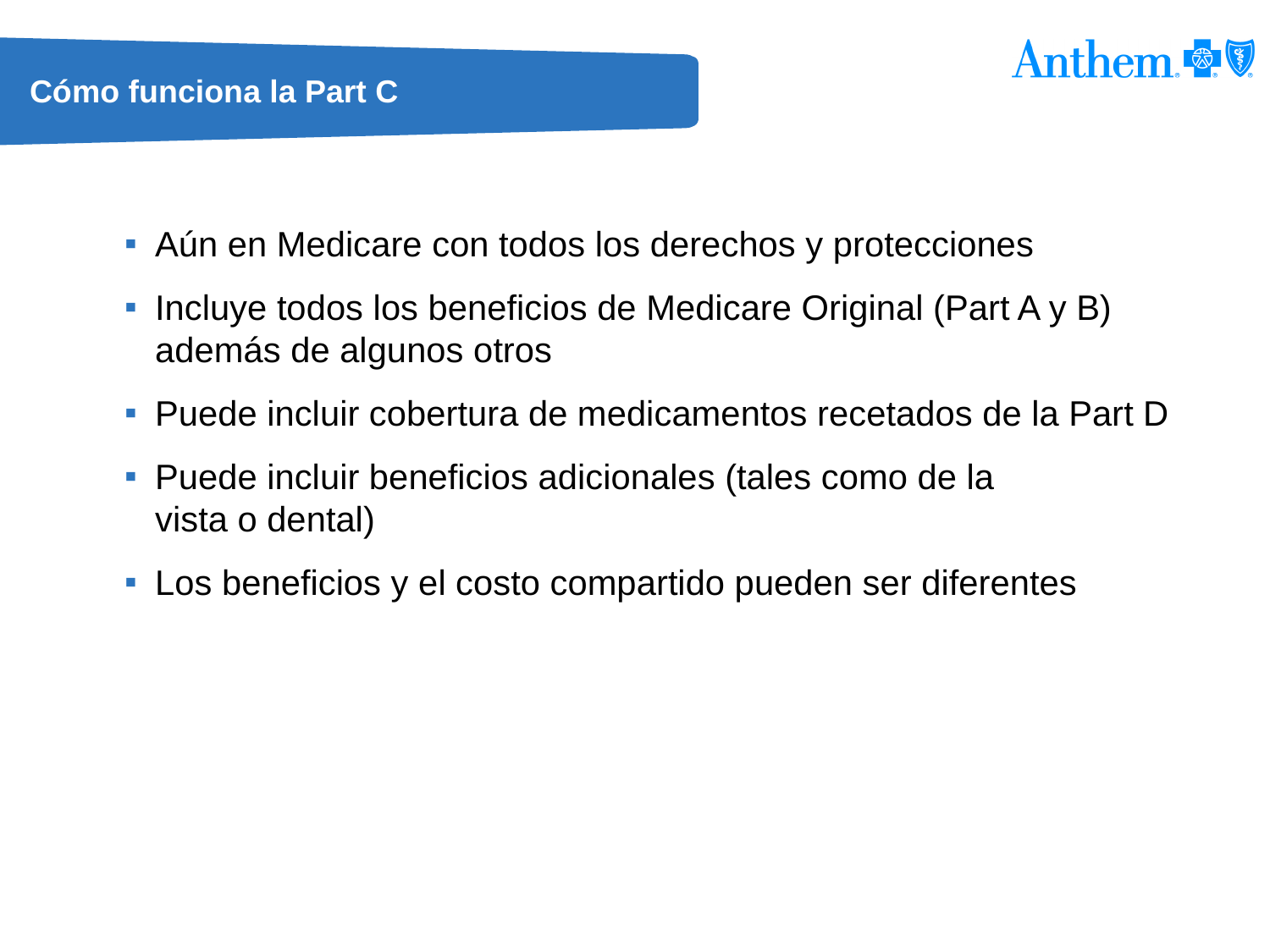

# Cómo funciona la Part C
Aún en Medicare con todos los derechos y protecciones
Incluye todos los beneficios de Medicare Original (Part A y B) además de algunos otros
Puede incluir cobertura de medicamentos recetados de la Part D
Puede incluir beneficios adicionales (tales como de la
vista o dental)
Los beneficios y el costo compartido pueden ser diferentes